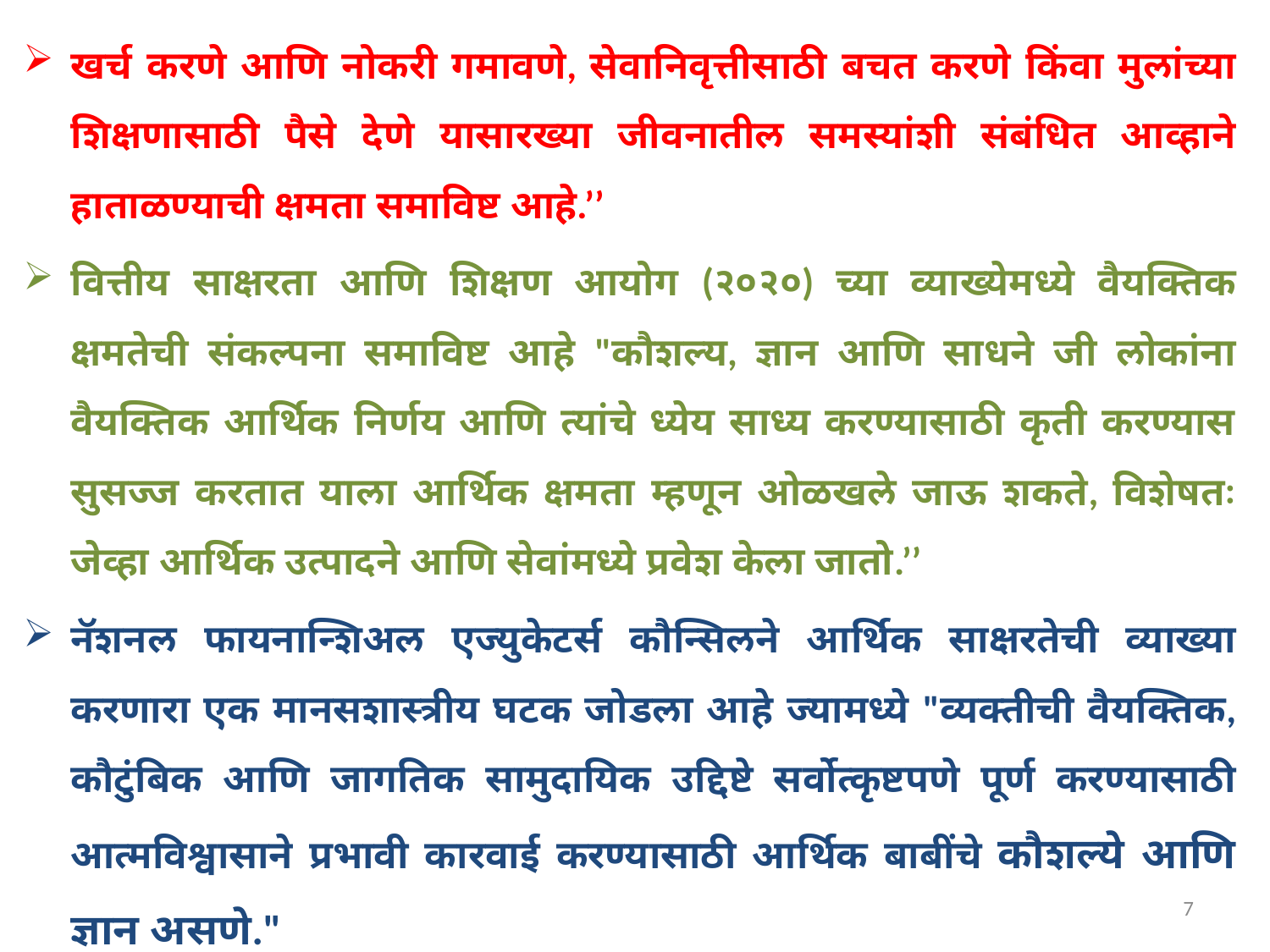

खर्च करणे आणि नोकरी गमावणे, सेवानिवृत्तीसाठी बचत करणे किंवा मुलांच्या शिक्षणासाठी पैसे देणे यासारख्या जीवनातील समस्यांशी संबंधित आव्हाने हाताळण्याची क्षमता समाविष्ट आहे.’’
वित्तीय साक्षरता आणि शिक्षण आयोग (२०२०) च्या व्याख्येमध्ये वैयक्तिक क्षमतेची संकल्पना समाविष्ट आहे "कौशल्य, ज्ञान आणि साधने जी लोकांना वैयक्तिक आर्थिक निर्णय आणि त्यांचे ध्येय साध्य करण्यासाठी कृती करण्यास सुसज्ज करतात याला आर्थिक क्षमता म्हणून ओळखले जाऊ शकते, विशेषतः जेव्हा आर्थिक उत्पादने आणि सेवांमध्ये प्रवेश केला जातो.’’
नॅशनल फायनान्शिअल एज्युकेटर्स कौन्सिलने आर्थिक साक्षरतेची व्याख्या करणारा एक मानसशास्त्रीय घटक जोडला आहे ज्यामध्ये "व्यक्तीची वैयक्तिक, कौटुंबिक आणि जागतिक सामुदायिक उद्दिष्टे सर्वोत्कृष्टपणे पूर्ण करण्यासाठी आत्मविश्वासाने प्रभावी कारवाई करण्यासाठी आर्थिक बाबींचे कौशल्ये आणि ज्ञान असणे."

7